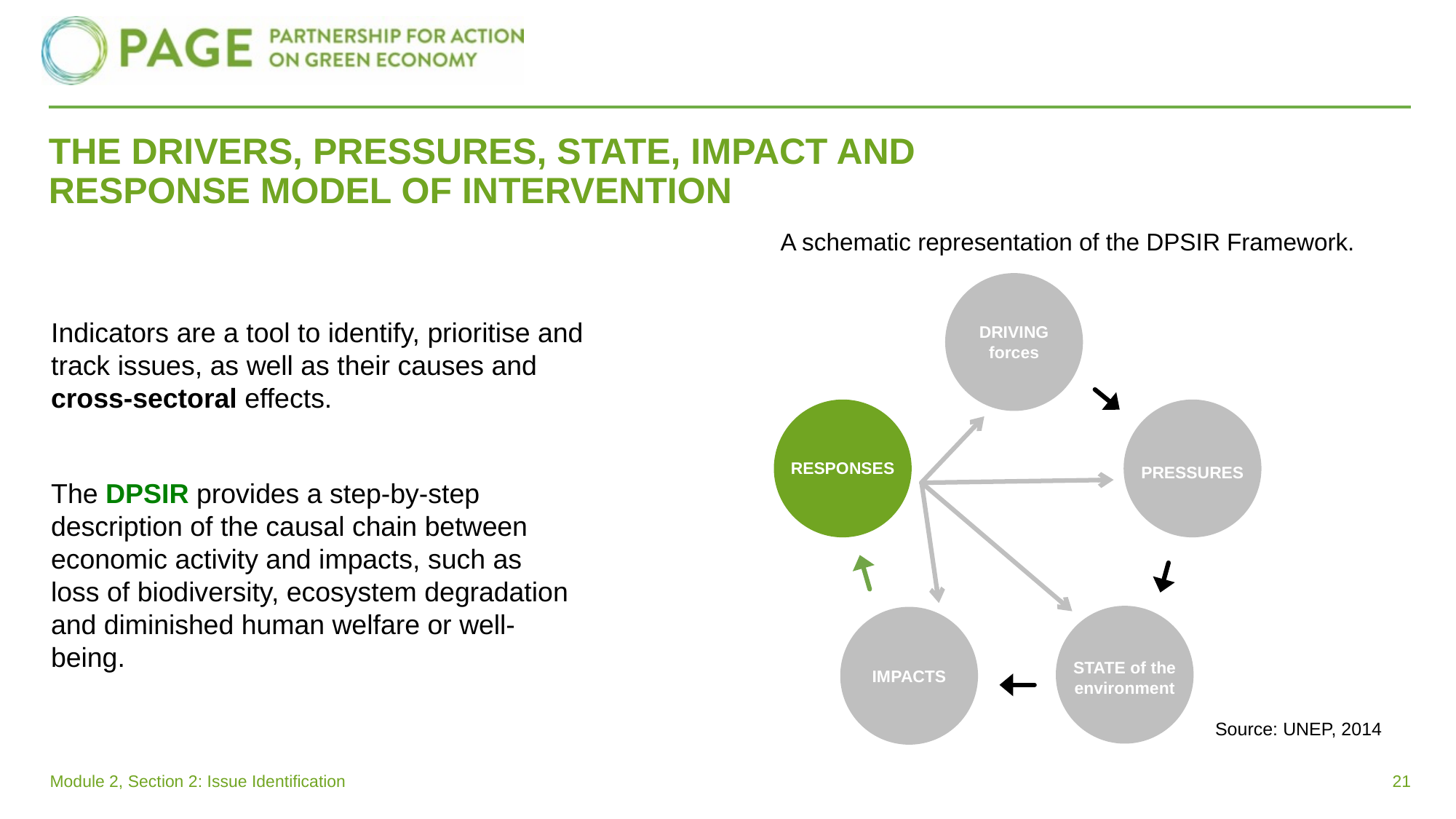

# THE DRIVERS, PRESSURES, STATE, IMPACT AND RESPONSE MODEL OF INTERVENTION
A schematic representation of the DPSIR Framework.

DRIVING forces

RESPONSES

PRESSURES

STATE of the environment

IMPACTS
Indicators are a tool to identify, prioritise and track issues, as well as their causes and cross-sectoral effects.
The DPSIR provides a step-by-step description of the causal chain between economic activity and impacts, such as loss of biodiversity, ecosystem degradation and diminished human welfare or well-being.
Source: UNEP, 2014
Module 2, Section 2: Issue Identification
21